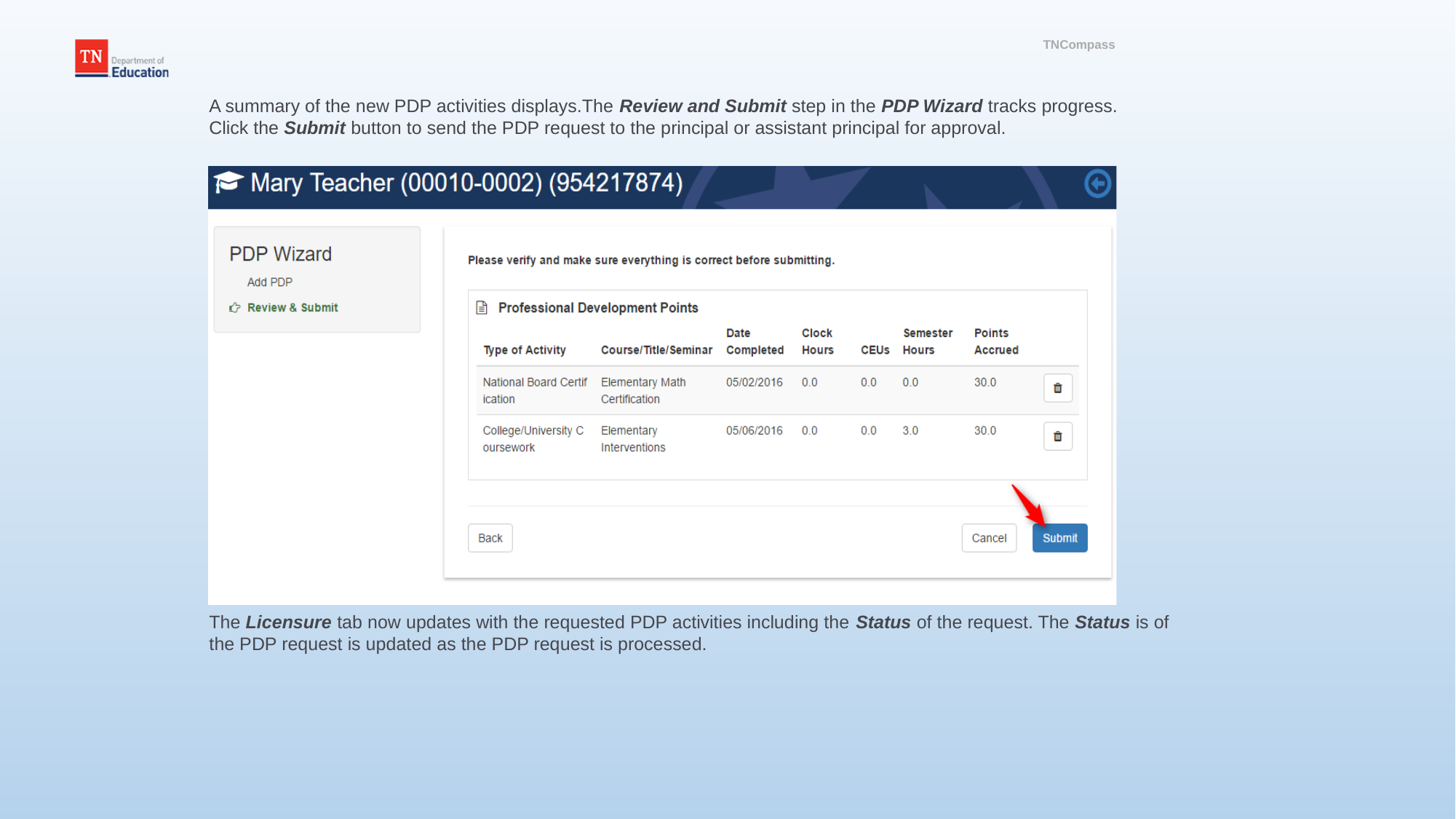

TNCompass

A summary of the new PDP activities displays.The Review and Submit step in the PDP Wizard tracks progress. Click the Submit button to send the PDP request to the principal or assistant principal for approval.

The Licensure tab now updates with the requested PDP activities including the Status of the request. The Status is of the PDP request is updated as the PDP request is processed.